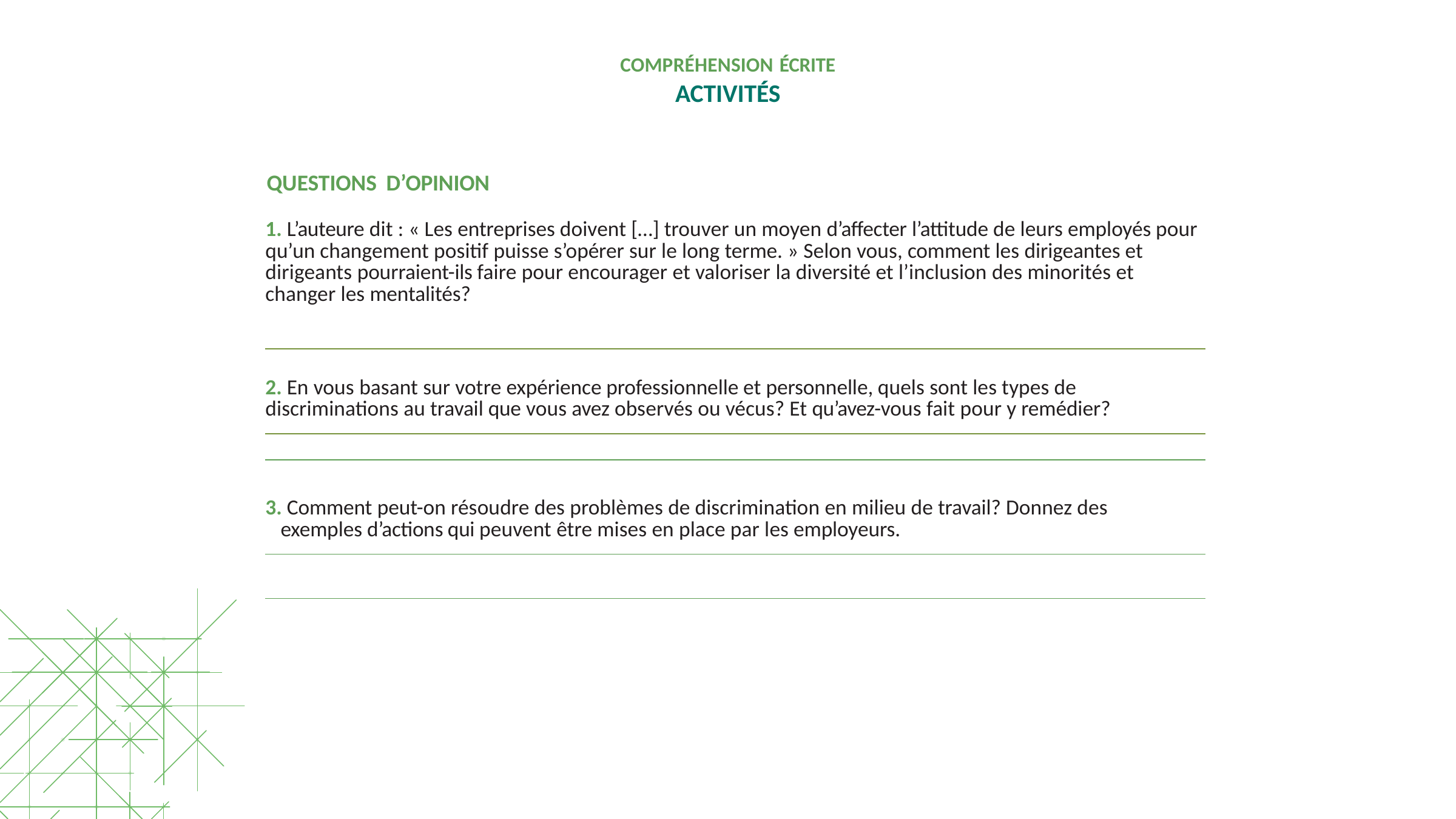

COMPRÉHENSION ÉCRITE
ACTIVITÉS
QUESTIONS D’OPINION
| 1. L’auteure dit : « Les entreprises doivent […] trouver un moyen d’affecter l’attitude de leurs employés pour qu’un changement positif puisse s’opérer sur le long terme. » Selon vous, comment les dirigeantes et dirigeants pourraient-ils faire pour encourager et valoriser la diversité et l’inclusion des minorités et changer les mentalités? |
| --- |
| 2. En vous basant sur votre expérience professionnelle et personnelle, quels sont les types de discriminations au travail que vous avez observés ou vécus? Et qu’avez-vous fait pour y remédier? |
|  |
| 3. Comment peut-on résoudre des problèmes de discrimination en milieu de travail? Donnez des exemples d’actions qui peuvent être mises en place par les employeurs. |
|  |